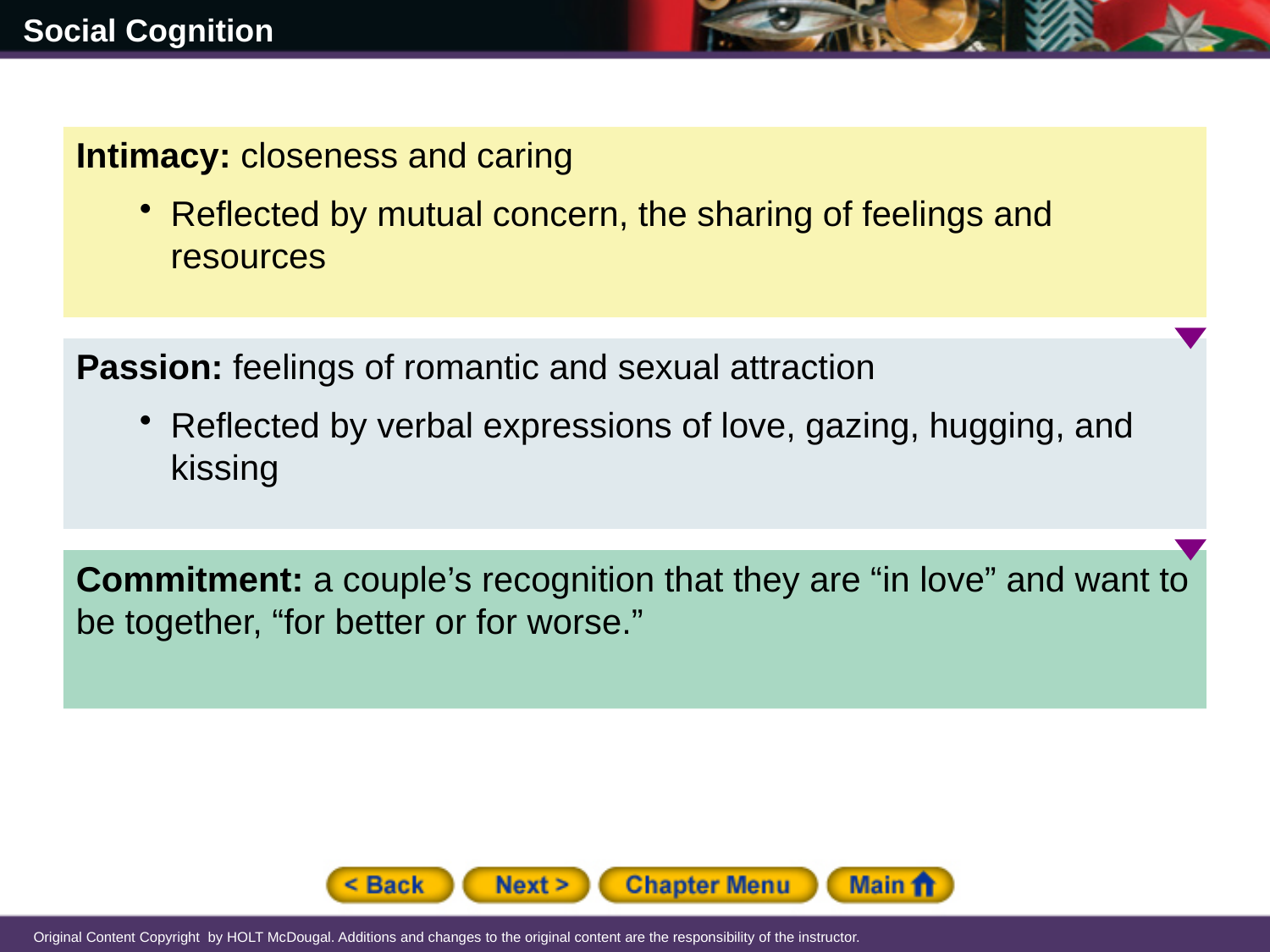

Intimacy: closeness and caring
Reflected by mutual concern, the sharing of feelings and resources

Passion: feelings of romantic and sexual attraction
Reflected by verbal expressions of love, gazing, hugging, and kissing

Commitment: a couple’s recognition that they are “in love” and want to be together, “for better or for worse.”